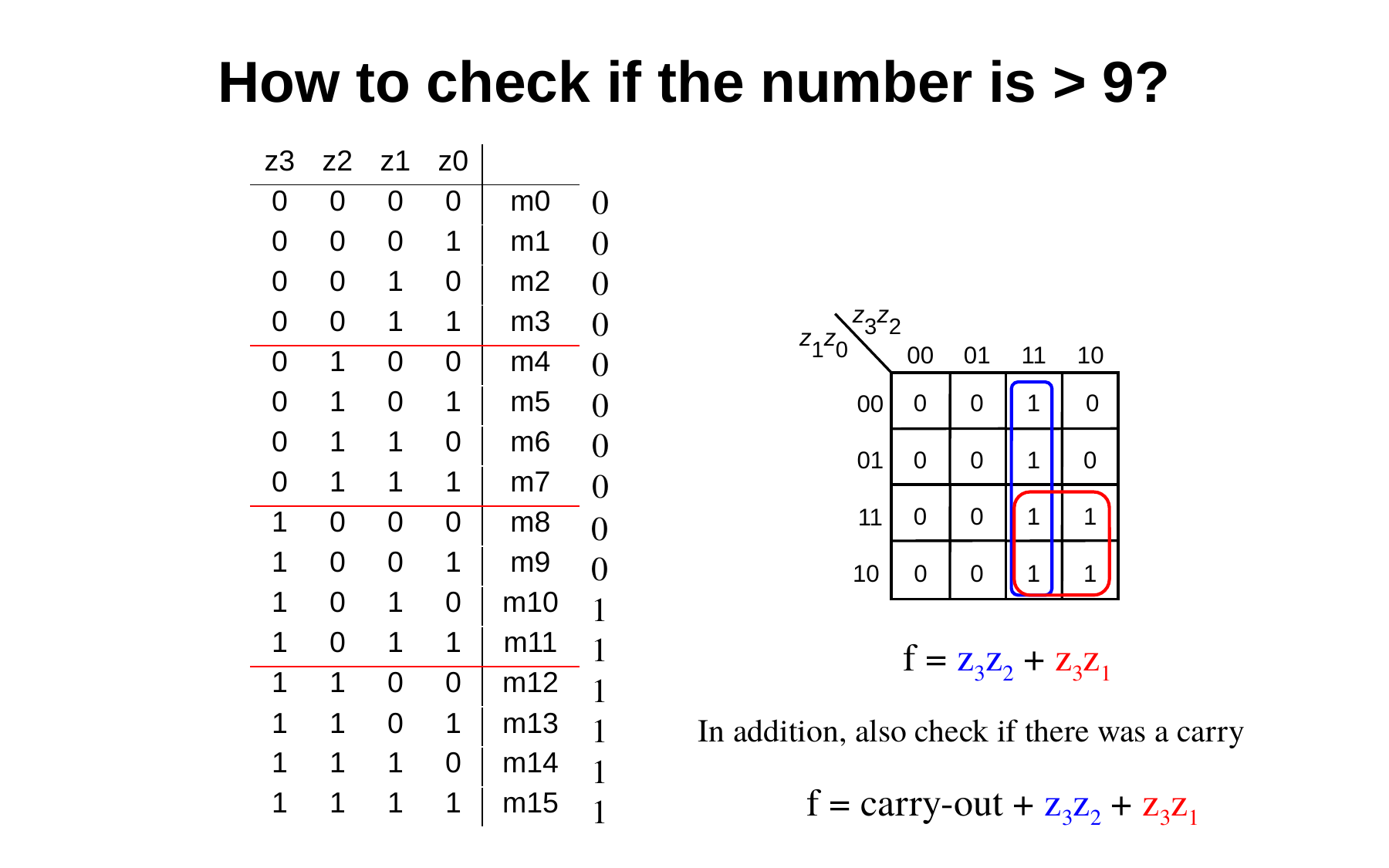

How to check if the number is > 9?
| z3 | z2 | z1 | z0 |  |
| --- | --- | --- | --- | --- |
| 0 | 0 | 0 | 0 | m0 |
| 0 | 0 | 0 | 1 | m1 |
| 0 | 0 | 1 | 0 | m2 |
| 0 | 0 | 1 | 1 | m3 |
| 0 | 1 | 0 | 0 | m4 |
| 0 | 1 | 0 | 1 | m5 |
| 0 | 1 | 1 | 0 | m6 |
| 0 | 1 | 1 | 1 | m7 |
| 1 | 0 | 0 | 0 | m8 |
| 1 | 0 | 0 | 1 | m9 |
| 1 | 0 | 1 | 0 | m10 |
| 1 | 0 | 1 | 1 | m11 |
| 1 | 1 | 0 | 0 | m12 |
| 1 | 1 | 0 | 1 | m13 |
| 1 | 1 | 1 | 0 | m14 |
| 1 | 1 | 1 | 1 | m15 |
0
0
0
0
0
0
0
0
0
0
1
1
1
1
1
1
z
z
3
2

z
z
1
0
00
01
11
10

00
0
0
1
 0

01
0
0
1
0

11
0
0
1
1

10
0
0
1
1

f = z3z2 + z3z1
In addition, also check if there was a carry
f = carry-out + z3z2 + z3z1